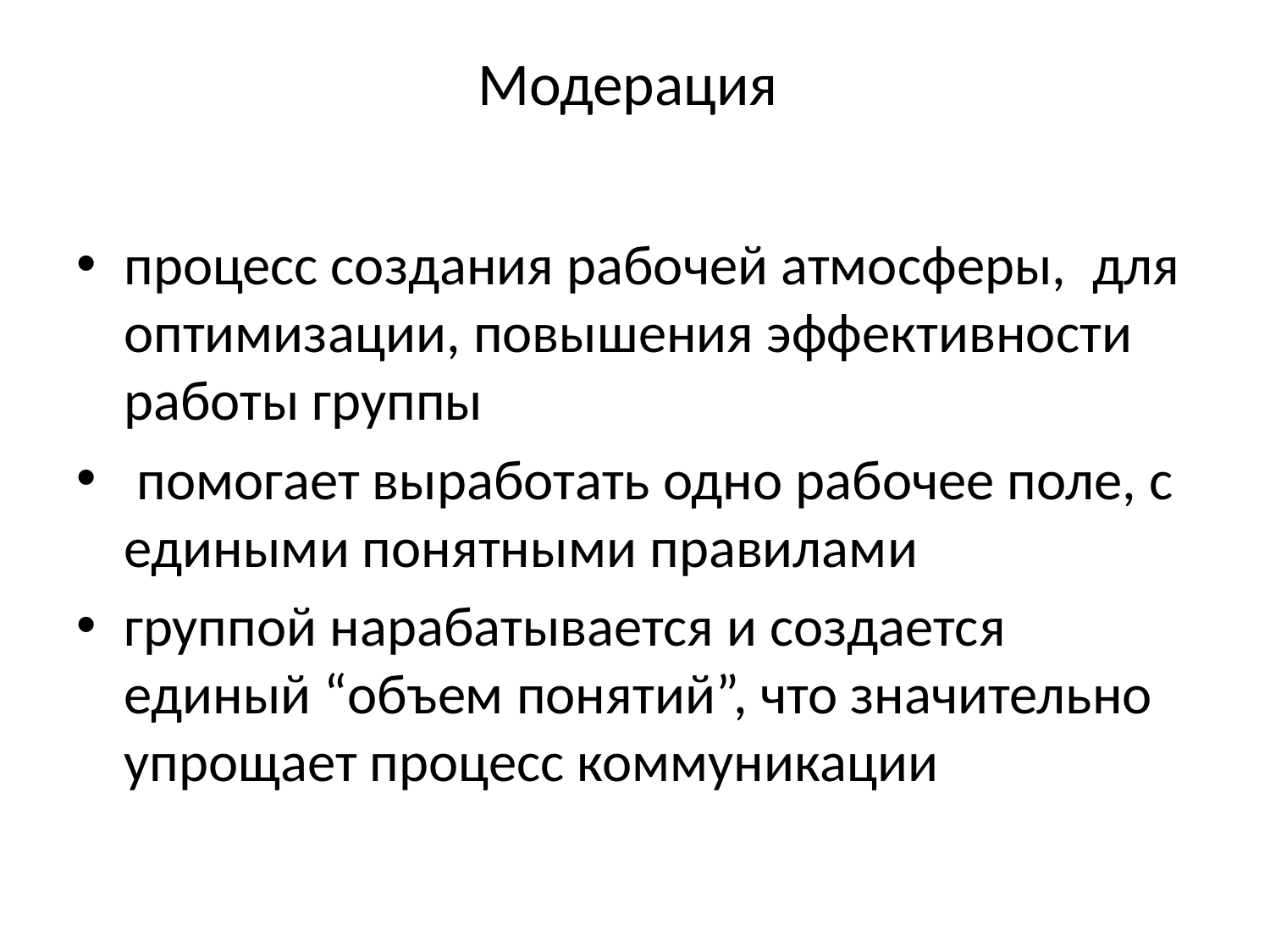

# Модерация
процесс создания рабочей атмосферы,  для оптимизации, повышения эффективности работы группы
 помогает выработать одно рабочее поле, с едиными понятными правилами
группой нарабатывается и создается единый “объем понятий”, что значительно упрощает процесс коммуникации